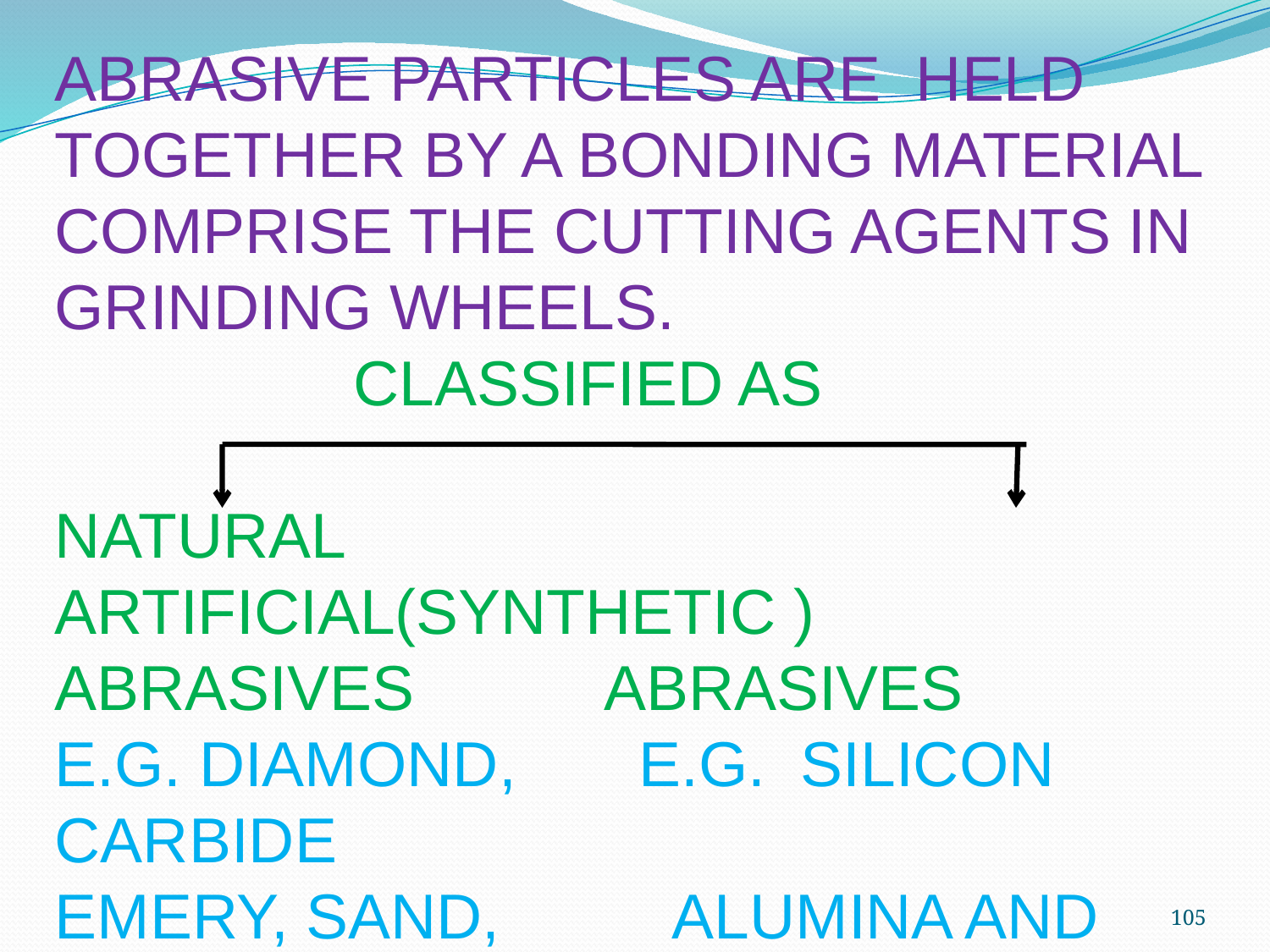

ABRASIVE PARTICLES ARE  HELD TOGETHER BY A BONDING MATERIAL COMPRISE THE CUTTING AGENTS IN GRINDING WHEELS.
                 CLASSIFIED AS

NATURAL              ARTIFICIAL(SYNTHETIC )
ABRASIVES           ABRASIVES
E.G. DIAMOND,       E.G.  SILICON CARBIDE
EMERY, SAND,          ALUMINA AND
GRANITE, QUARTZ,    BORON CARBIDE.
ETC                             SYNTHETIC DIAMOND
105